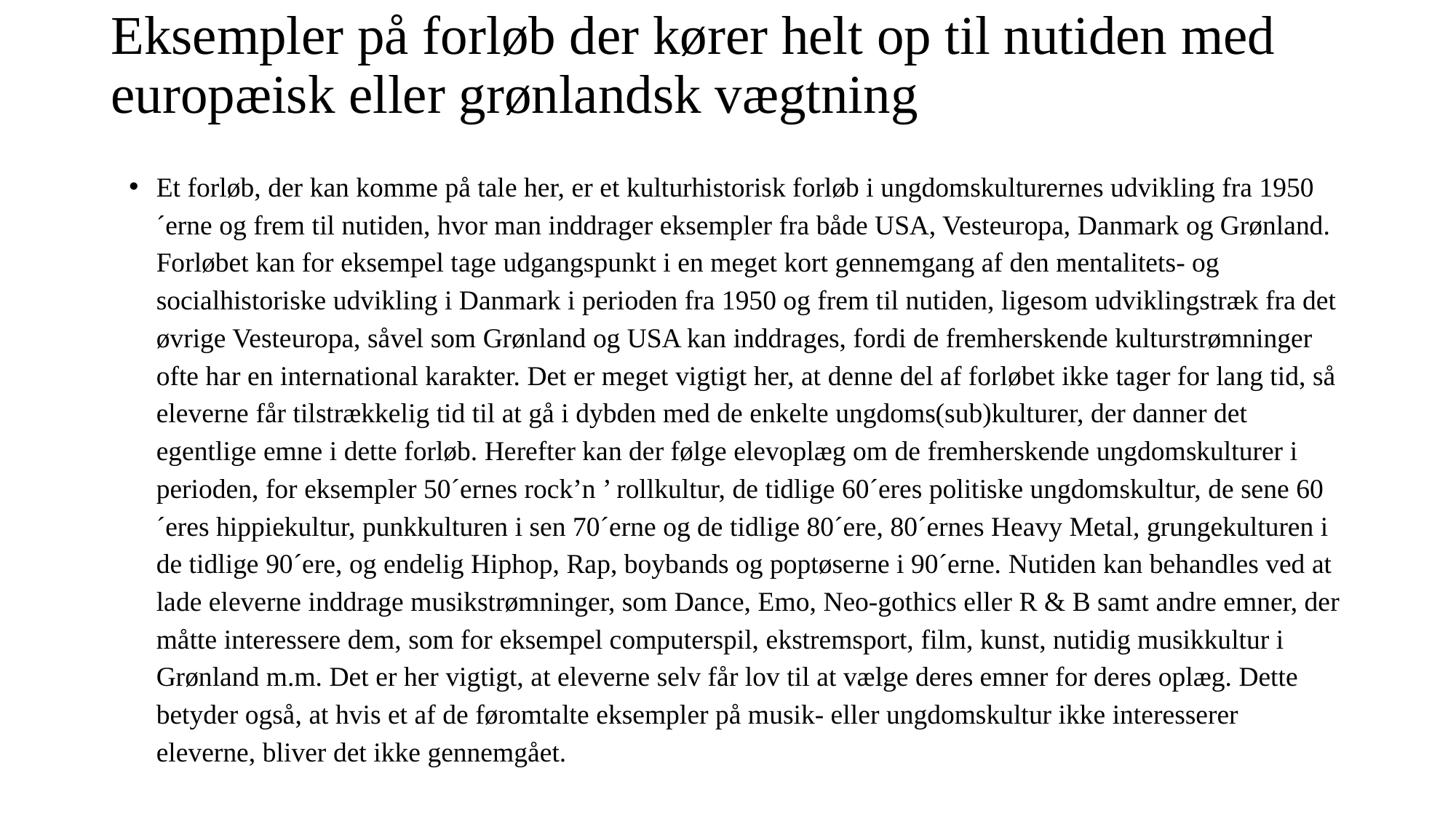

# Eksempler på forløb der kører helt op til nutiden med europæisk eller grønlandsk vægtning
Et forløb, der kan komme på tale her, er et kulturhistorisk forløb i ungdomskulturernes udvikling fra 1950´erne og frem til nutiden, hvor man inddrager eksempler fra både USA, Vesteuropa, Danmark og Grønland. Forløbet kan for eksempel tage udgangspunkt i en meget kort gennemgang af den mentalitets- og socialhistoriske udvikling i Danmark i perioden fra 1950 og frem til nutiden, ligesom udviklingstræk fra det øvrige Vesteuropa, såvel som Grønland og USA kan inddrages, fordi de fremherskende kulturstrømninger ofte har en international karakter. Det er meget vigtigt her, at denne del af forløbet ikke tager for lang tid, så eleverne får tilstrækkelig tid til at gå i dybden med de enkelte ungdoms(sub)kulturer, der danner det egentlige emne i dette forløb. Herefter kan der følge elevoplæg om de fremherskende ungdomskulturer i perioden, for eksempler 50´ernes rock’n ’ rollkultur, de tidlige 60´eres politiske ungdomskultur, de sene 60´eres hippiekultur, punkkulturen i sen 70´erne og de tidlige 80´ere, 80´ernes Heavy Metal, grungekulturen i de tidlige 90´ere, og endelig Hiphop, Rap, boybands og poptøserne i 90´erne. Nutiden kan behandles ved at lade eleverne inddrage musikstrømninger, som Dance, Emo, Neo-gothics eller R & B samt andre emner, der måtte interessere dem, som for eksempel computerspil, ekstremsport, film, kunst, nutidig musikkultur i Grønland m.m. Det er her vigtigt, at eleverne selv får lov til at vælge deres emner for deres oplæg. Dette betyder også, at hvis et af de føromtalte eksempler på musik- eller ungdomskultur ikke interesserer eleverne, bliver det ikke gennemgået.